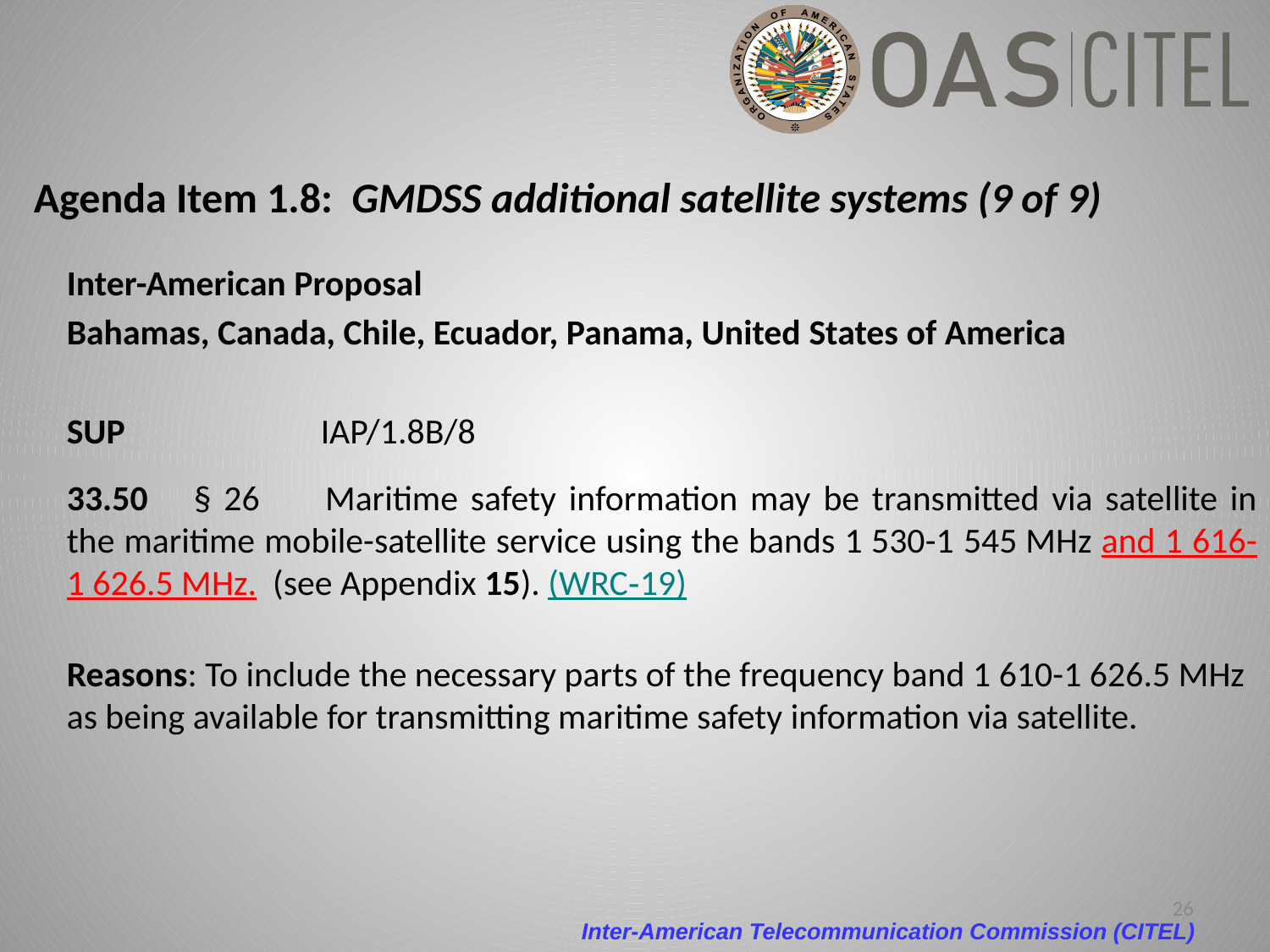

# Agenda Item 1.8:  GMDSS additional satellite systems (9 of 9)
Inter-American Proposal
Bahamas, Canada, Chile, Ecuador, Panama, United States of America

SUP		IAP/1.8B/8
33.50	§ 26	Maritime safety information may be transmitted via satellite in the maritime mobile-satellite service using the bands 1 530-1 545 MHz and 1 616-1 626.5 MHz.  (see Appendix 15). (WRC‑19)

Reasons: To include the necessary parts of the frequency band 1 610-1 626.5 MHz as being available for transmitting maritime safety information via satellite.

26